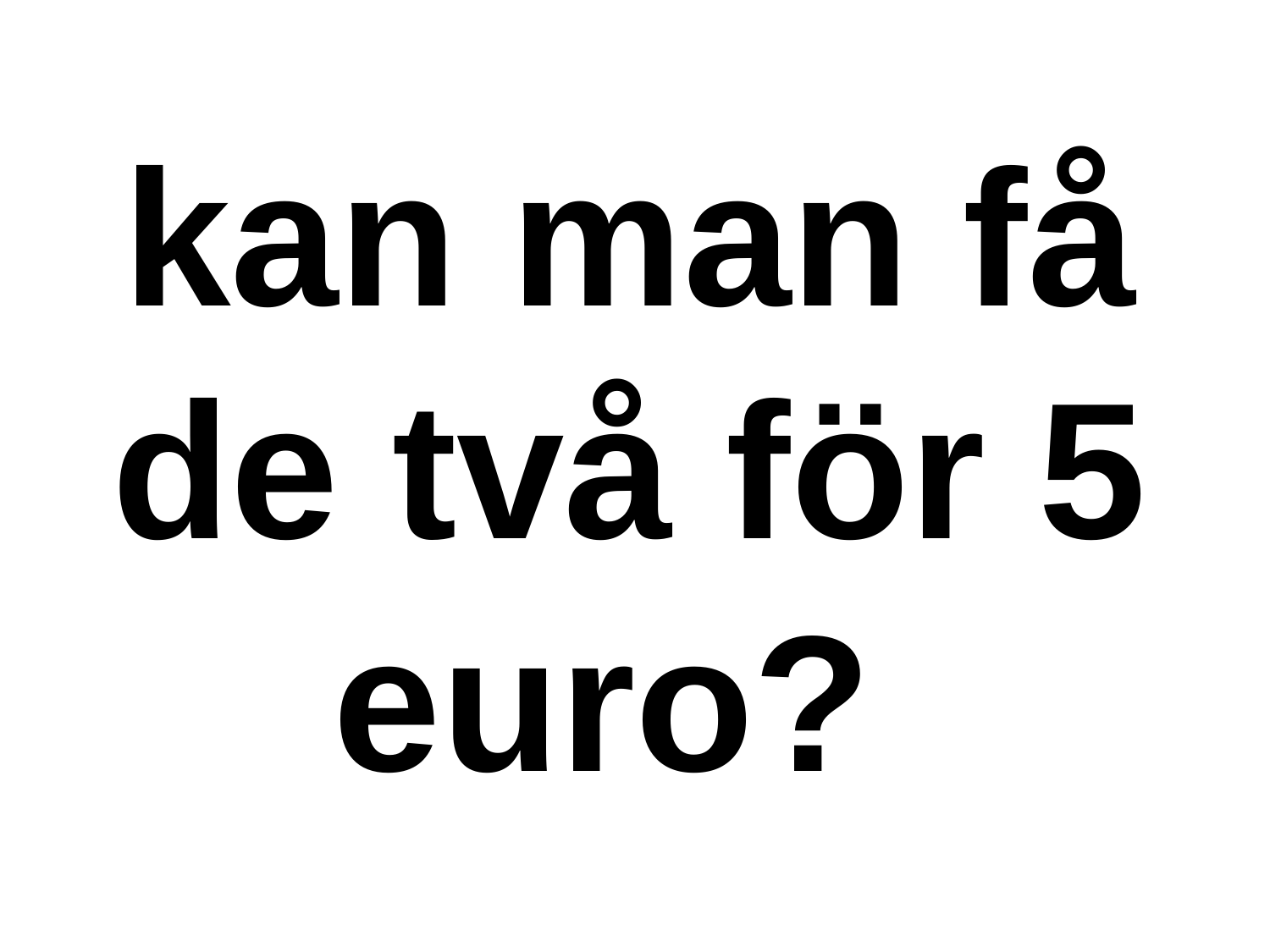

kan man få de två för 5 euro?